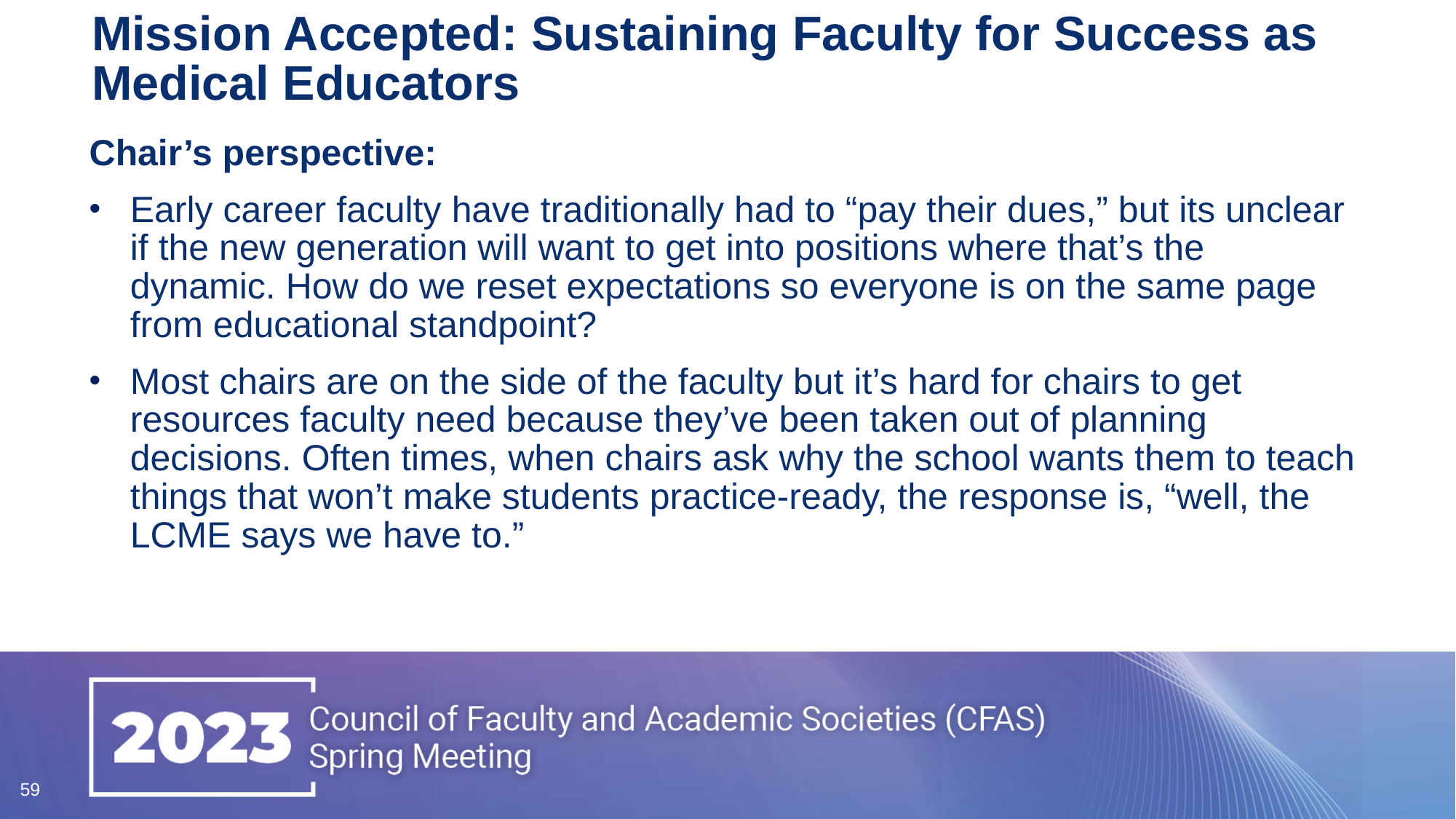

# Mission Accepted: Sustaining Faculty for Success as Medical Educators
Chair’s perspective:
Early career faculty have traditionally had to “pay their dues,” but its unclear if the new generation will want to get into positions where that’s the dynamic. How do we reset expectations so everyone is on the same page from educational standpoint?
Most chairs are on the side of the faculty but it’s hard for chairs to get resources faculty need because they’ve been taken out of planning decisions. Often times, when chairs ask why the school wants them to teach things that won’t make students practice-ready, the response is, “well, the LCME says we have to.”

59